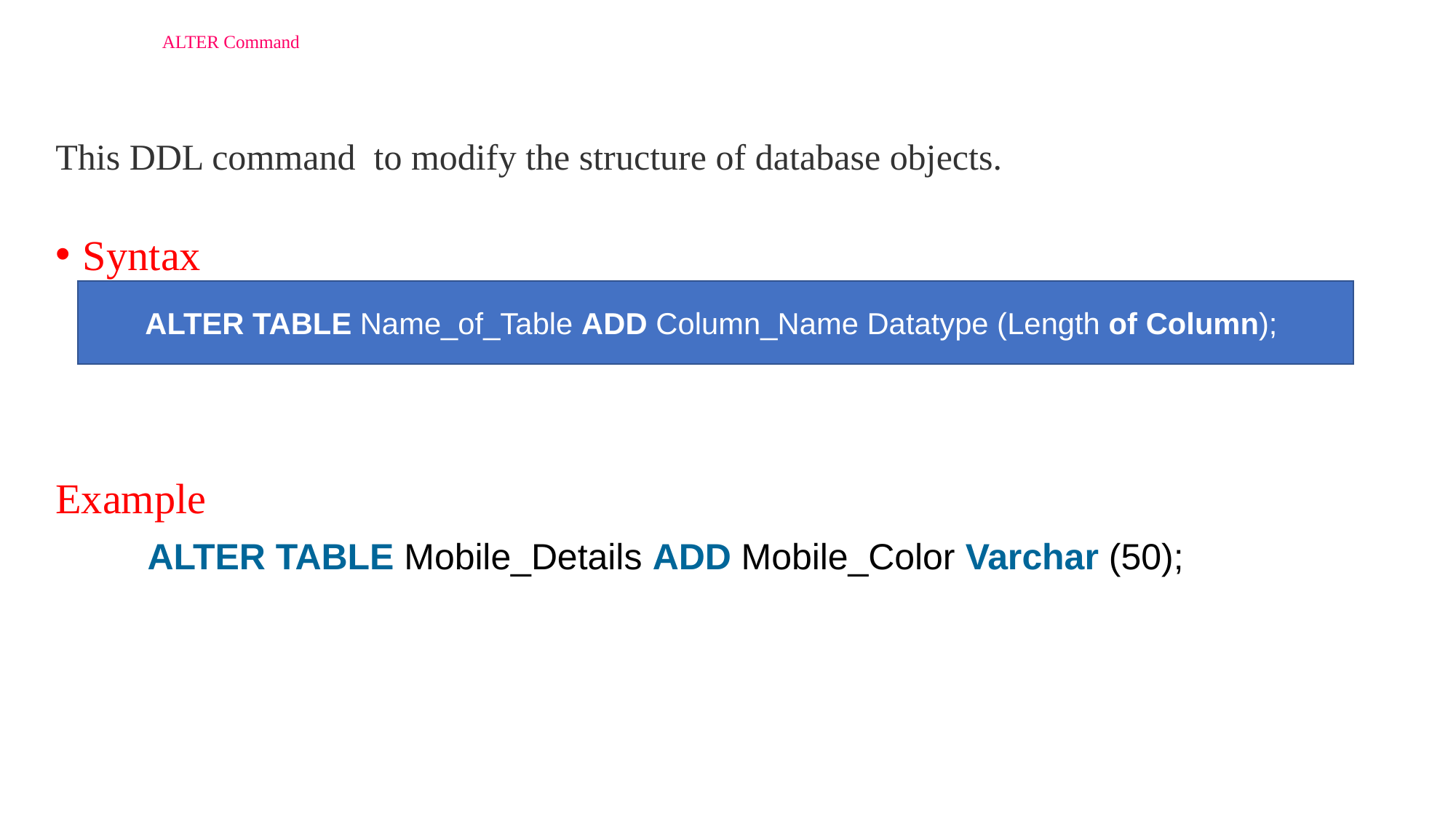

# ALTER Command
This DDL command  to modify the structure of database objects.
Syntax

Example
         ALTER TABLE Mobile_Details ADD Mobile_Color Varchar (50);

ALTER TABLE Name_of_Table ADD Column_Name Datatype (Length of Column);